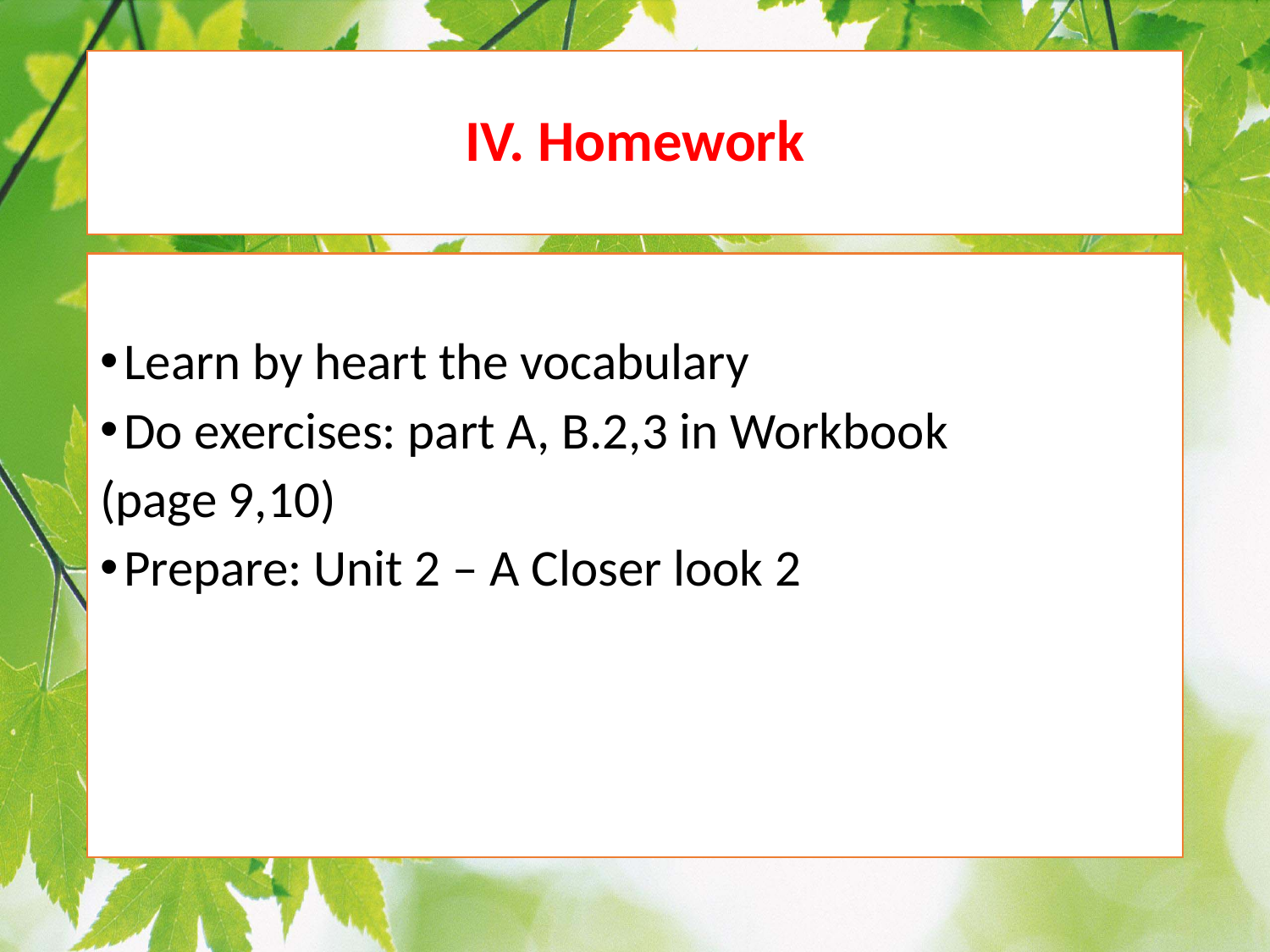

# IV. Homework

Learn by heart the vocabulary
Do exercises: part A, B.2,3 in Workbook
(page 9,10)
Prepare: Unit 2 – A Closer look 2